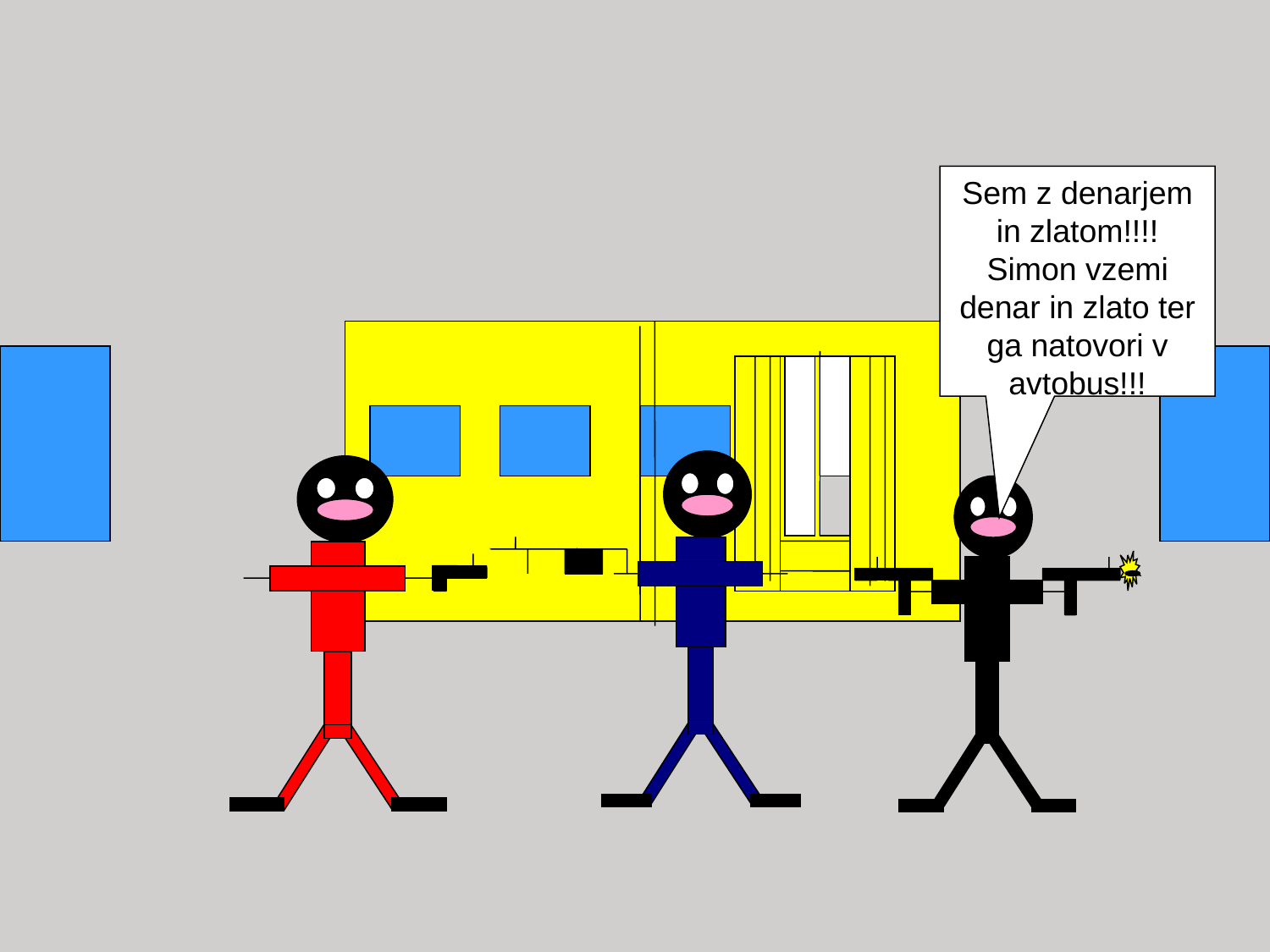

Sem z denarjem in zlatom!!!!
Simon vzemi denar in zlato ter ga natovori v avtobus!!!